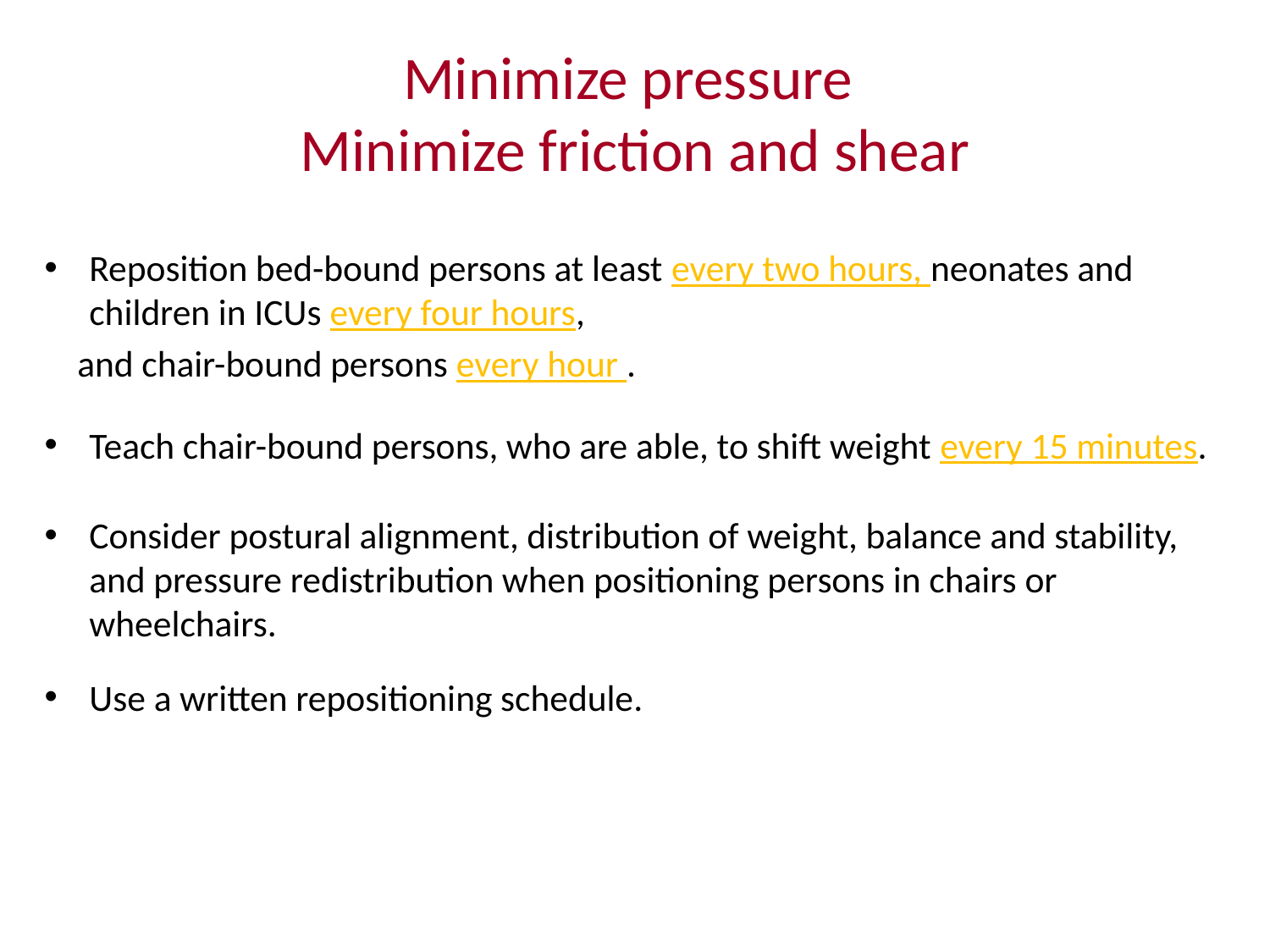

# Minimize pressure Minimize friction and shear

Reposition bed-bound persons at least every two hours, neonates and children in ICUs every four hours,
    and chair-bound persons every hour .

Teach chair-bound persons, who are able, to shift weight every 15 minutes.

Consider postural alignment, distribution of weight, balance and stability, and pressure redistribution when positioning persons in chairs or wheelchairs.

Use a written repositioning schedule.